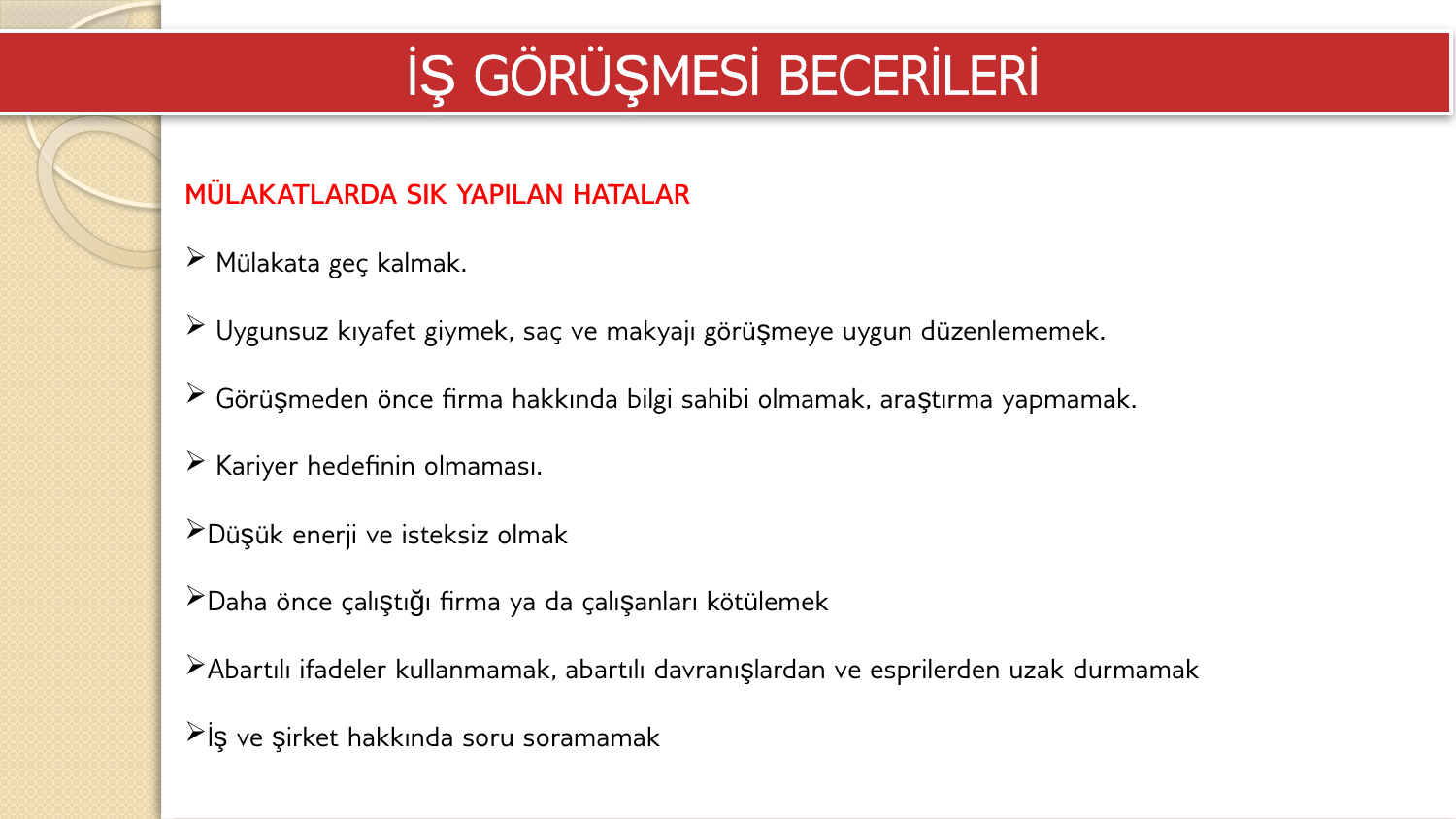

İŞ GÖRÜŞMESİ BECERİLERİ
MÜLAKATLARDA SIK YAPILAN HATALAR

 Mülakata geç kalmak.

 Uygunsuz kıyafet giymek, saç ve makyajı görüşmeye uygun düzenlememek.

 Görüşmeden önce firma hakkında bilgi sahibi olmamak, araştırma yapmamak.

 Kariyer hedefinin olmaması.

Düşük enerji ve isteksiz olmak

Daha önce çalıştığı firma ya da çalışanları kötülemek

Abartılı ifadeler kullanmamak, abartılı davranışlardan ve esprilerden uzak durmamak

İş ve şirket hakkında soru soramamak